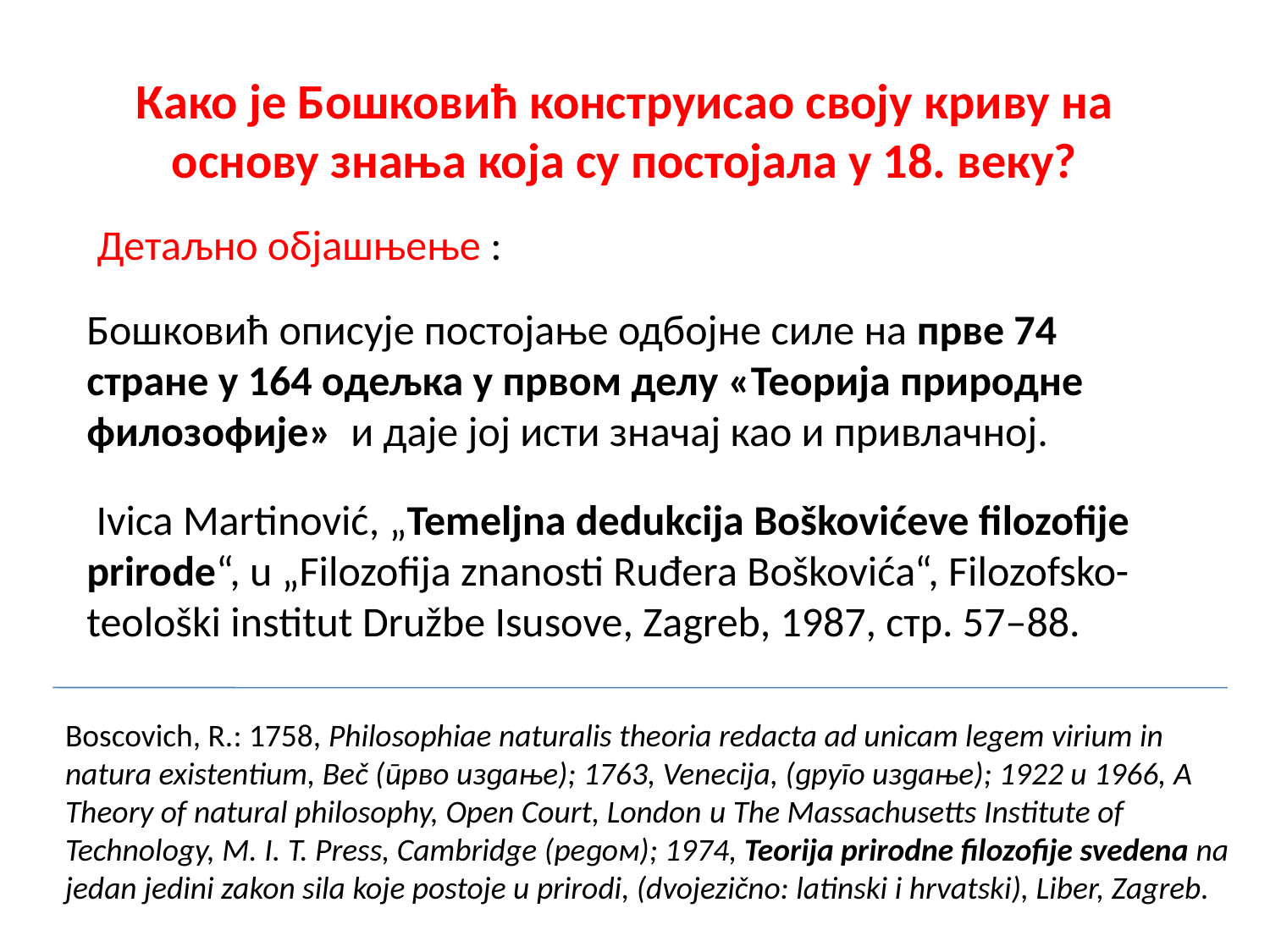

Како је Бошковић конструисао своју криву на основу знања која су постојала у 18. веку?
Детаљно објашњење :
Бошковић описује постојање одбојне силе на прве 74 стране у 164 одељка у првом делу «Теорија природне филозофије»  и даје јој исти значај као и привлачној.
 Ivica Martinović, „Temeljna dedukcija Boškovićeve filozofije prirode“, u „Filozofija znanosti Ruđera Boškovića“, Filozofsko-teološki institut Družbe Isusove, Zagreb, 1987, стр. 57‒88.
Boscovich, R.: 1758, Philosophiae naturalis theoria redacta ad unicam legem virium in natura existentium, Beč (прво издање); 1763, Venecija, (друго издање); 1922 и 1966, A Theory of natural philosophy, Open Court, London и The Massachusetts Institute of Technology, M. I. T. Press, Cambridge (редом); 1974, Teorija prirodne filozofije svedena na jedan jedini zakon sila koje postoje u prirodi, (dvojezično: latinski i hrvatski), Liber, Zagreb.